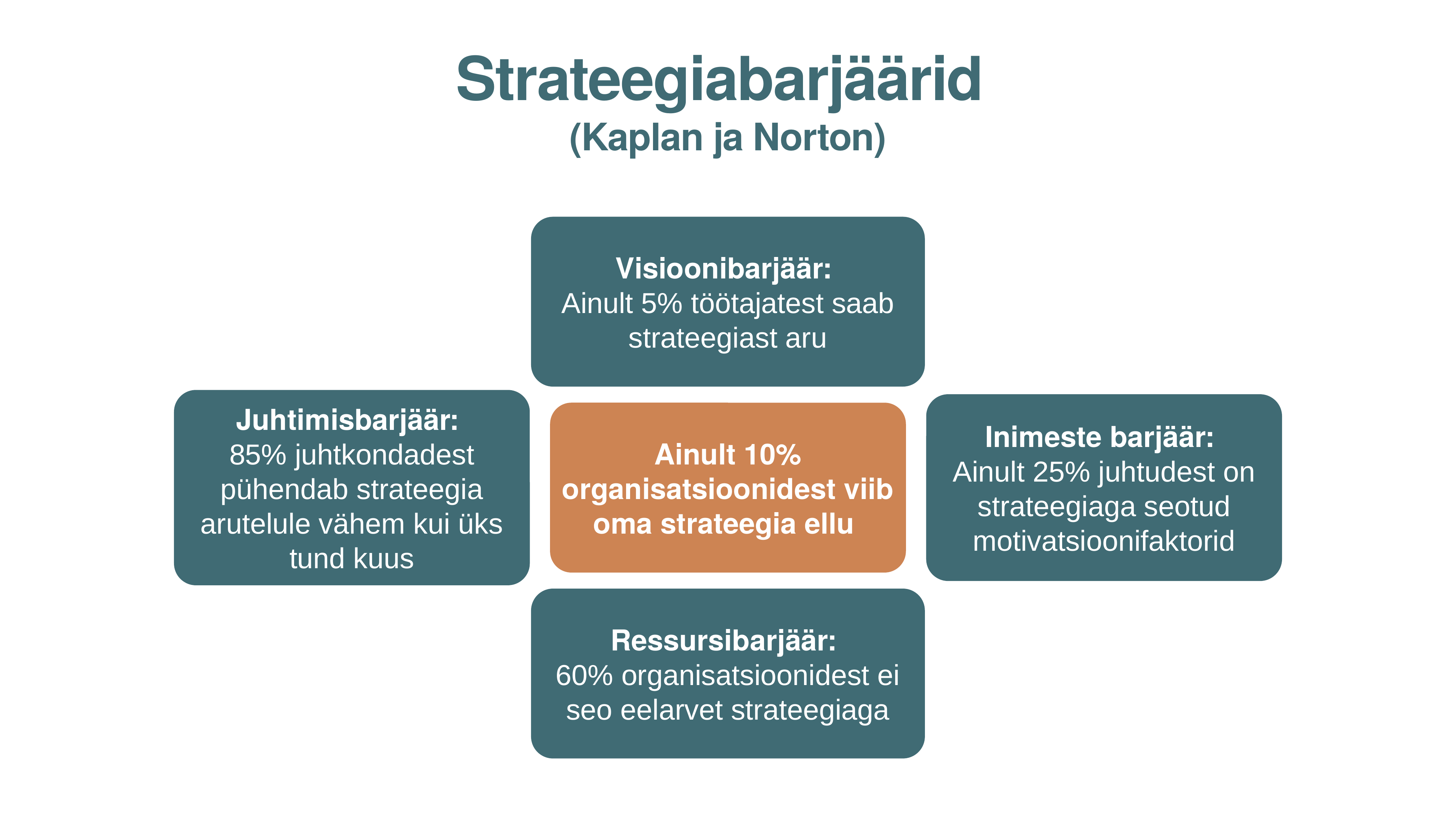

# Strateegiabarjäärid
(Kaplan ja Norton)
Visioonibarjäär:
Ainult 5% töötajatest saab strateegiast aru
Juhtimisbarjäär:
85% juhtkondadest pühendab strateegia arutelule vähem kui üks tund kuus
Inimeste barjäär:
Ainult 25% juhtudest on strateegiaga seotud motivatsioonifaktorid
Ainult 10% organisatsioonidest viib oma strateegia ellu
Ressursibarjäär:
60% organisatsioonidest ei seo eelarvet strateegiaga